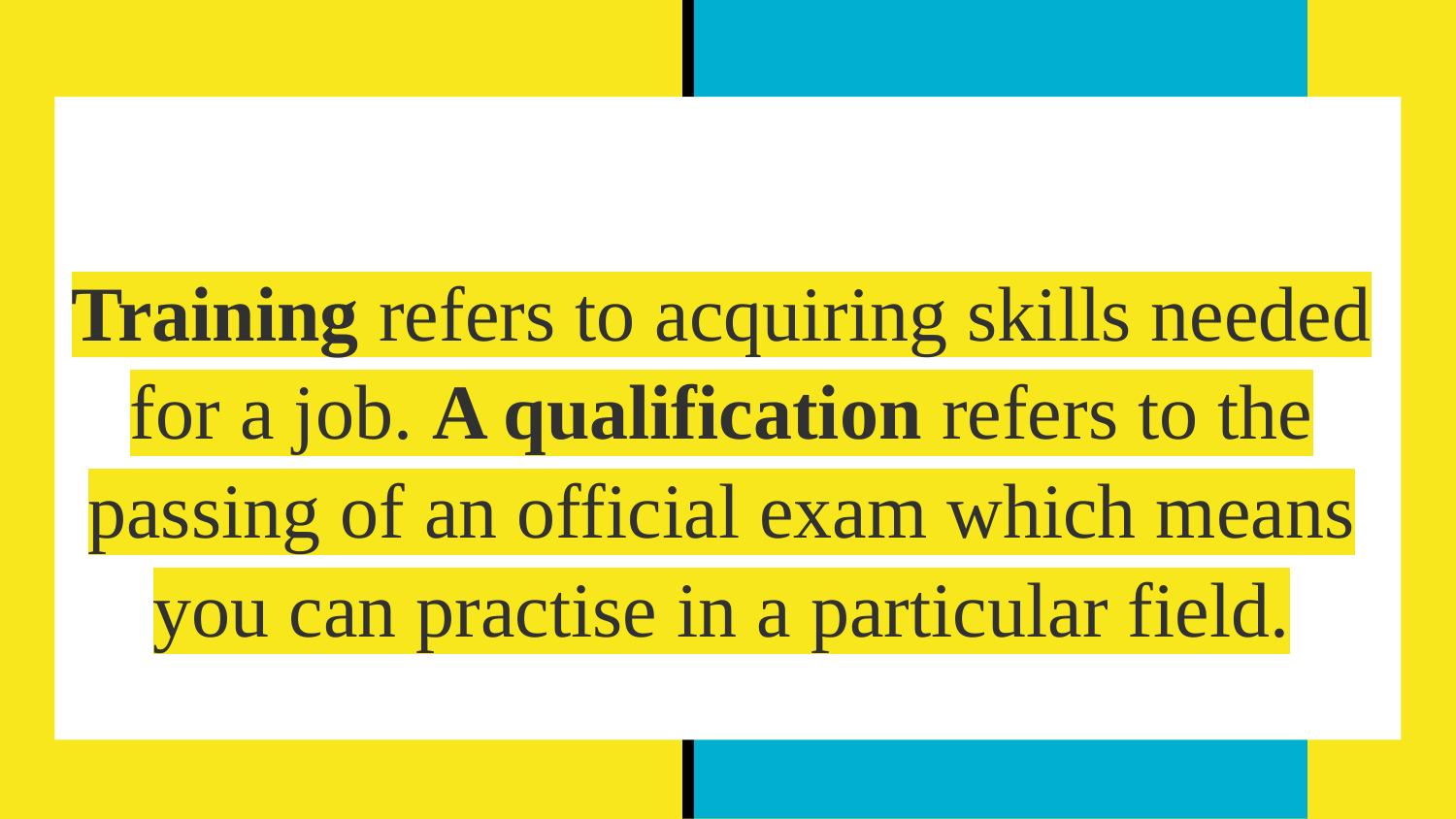

# Training refers to acquiring skills needed for a job. A qualification refers to the passing of an official exam which means you can practise in a particular field.